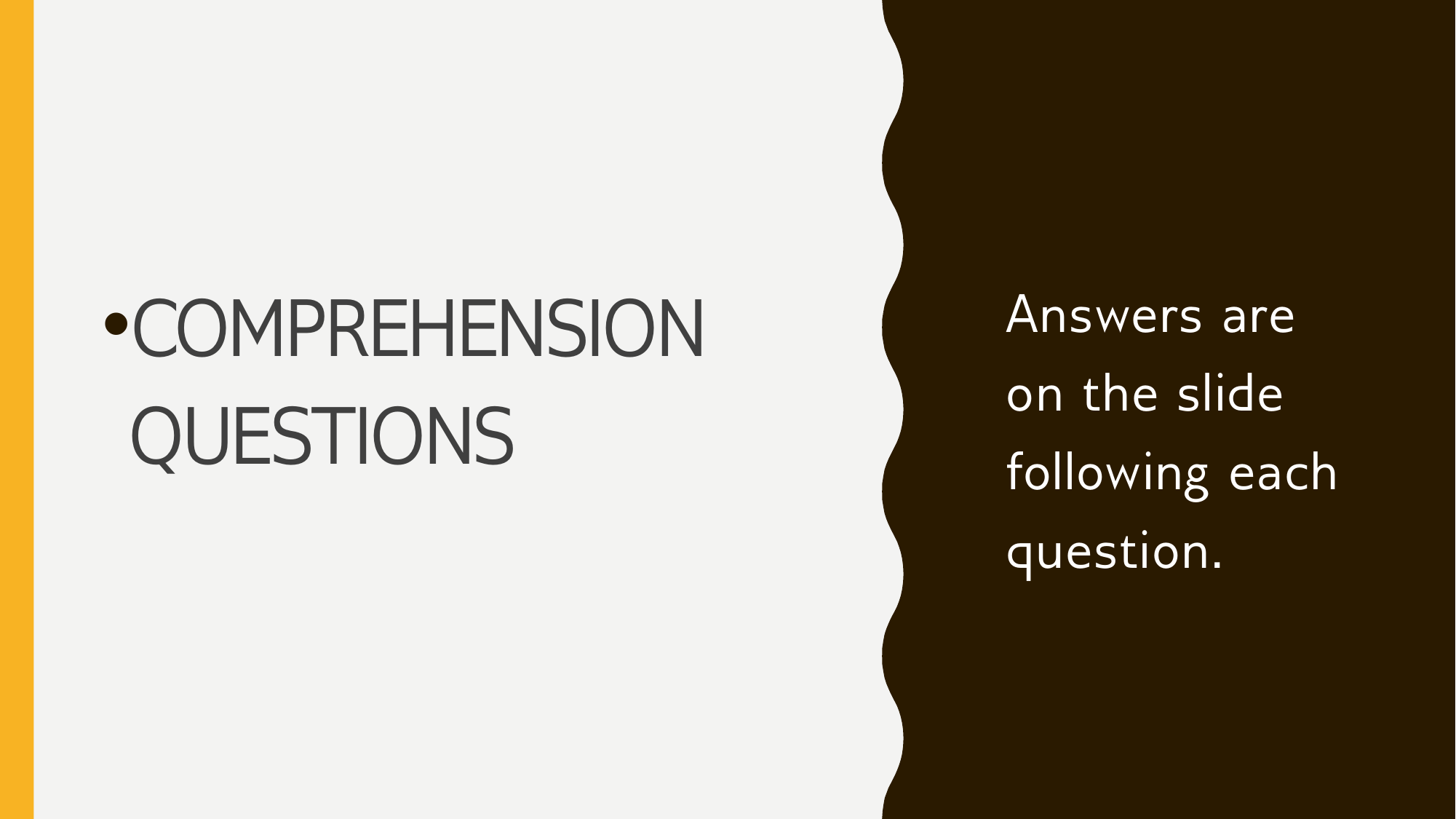

Answers are on the slide following each question.

Comprehension questions